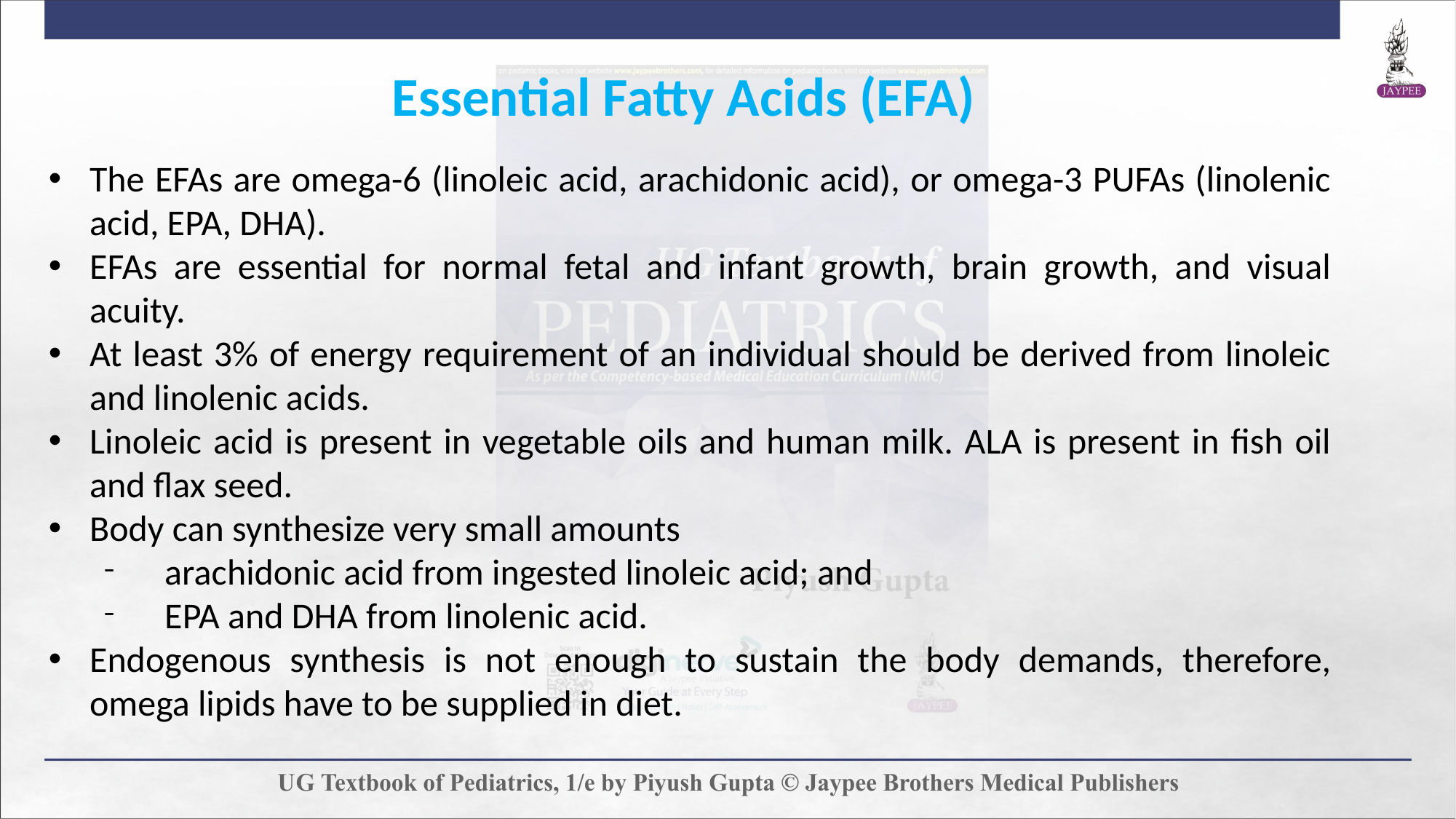

Essential Fatty Acids (EFA)
The EFAs are omega-6 (linoleic acid, arachidonic acid), or omega-3 PUFAs (linolenic acid, EPA, DHA).
EFAs are essential for normal fetal and infant growth, brain growth, and visual acuity.
At least 3% of energy requirement of an individual should be derived from linoleic and linolenic acids.
Linoleic acid is present in vegetable oils and human milk. ALA is present in fish oil and flax seed.
Body can synthesize very small amounts
arachidonic acid from ingested linoleic acid; and
EPA and DHA from linolenic acid.
Endogenous synthesis is not enough to sustain the body demands, therefore, omega lipids have to be supplied in diet.